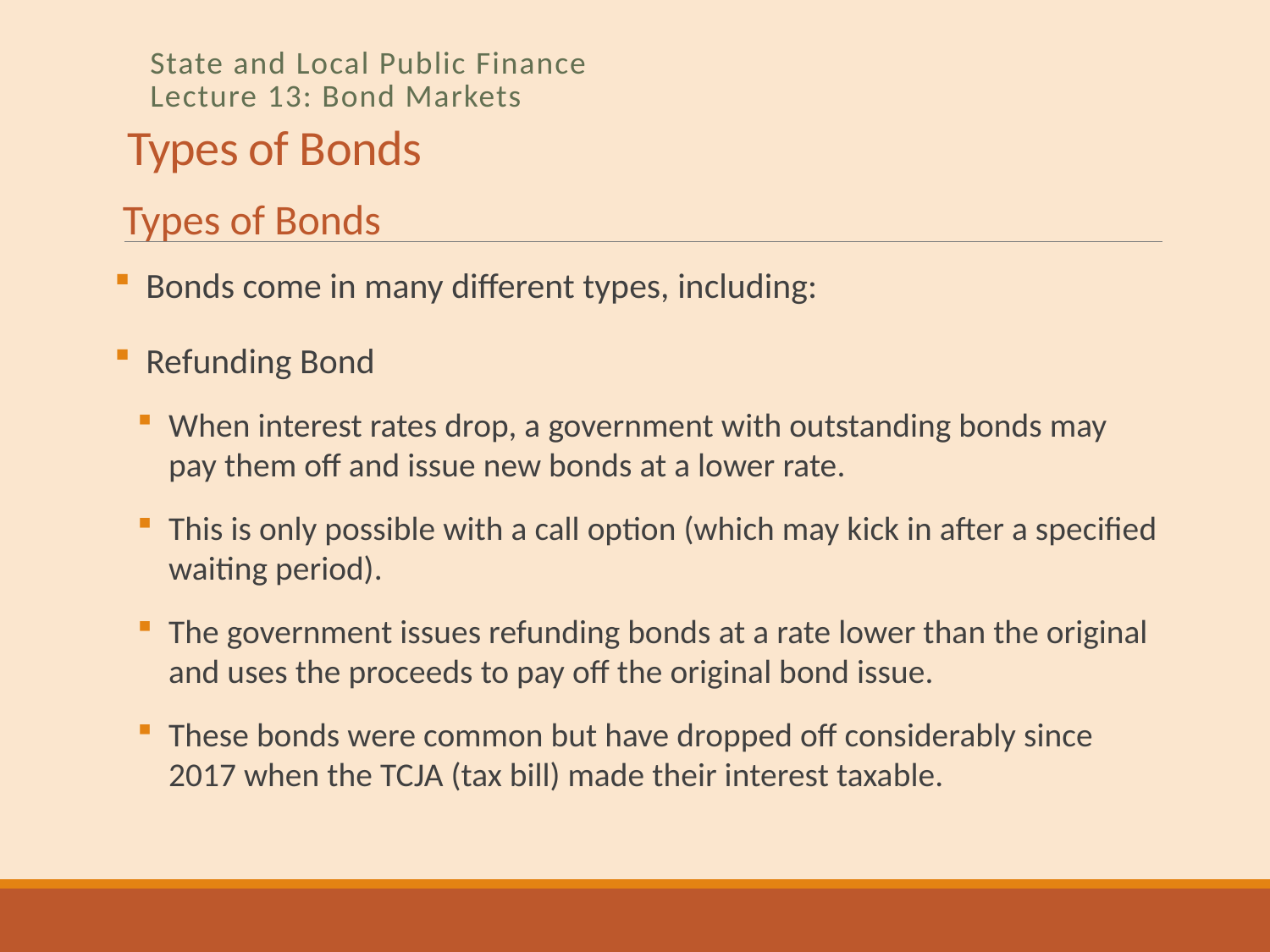

# Types of Bonds
State and Local Public Finance
Lecture 13: Bond Markets
Types of Bonds
Bonds come in many different types, including:
Refunding Bond
When interest rates drop, a government with outstanding bonds may pay them off and issue new bonds at a lower rate.
This is only possible with a call option (which may kick in after a specified waiting period).
The government issues refunding bonds at a rate lower than the original and uses the proceeds to pay off the original bond issue.
These bonds were common but have dropped off considerably since 2017 when the TCJA (tax bill) made their interest taxable.